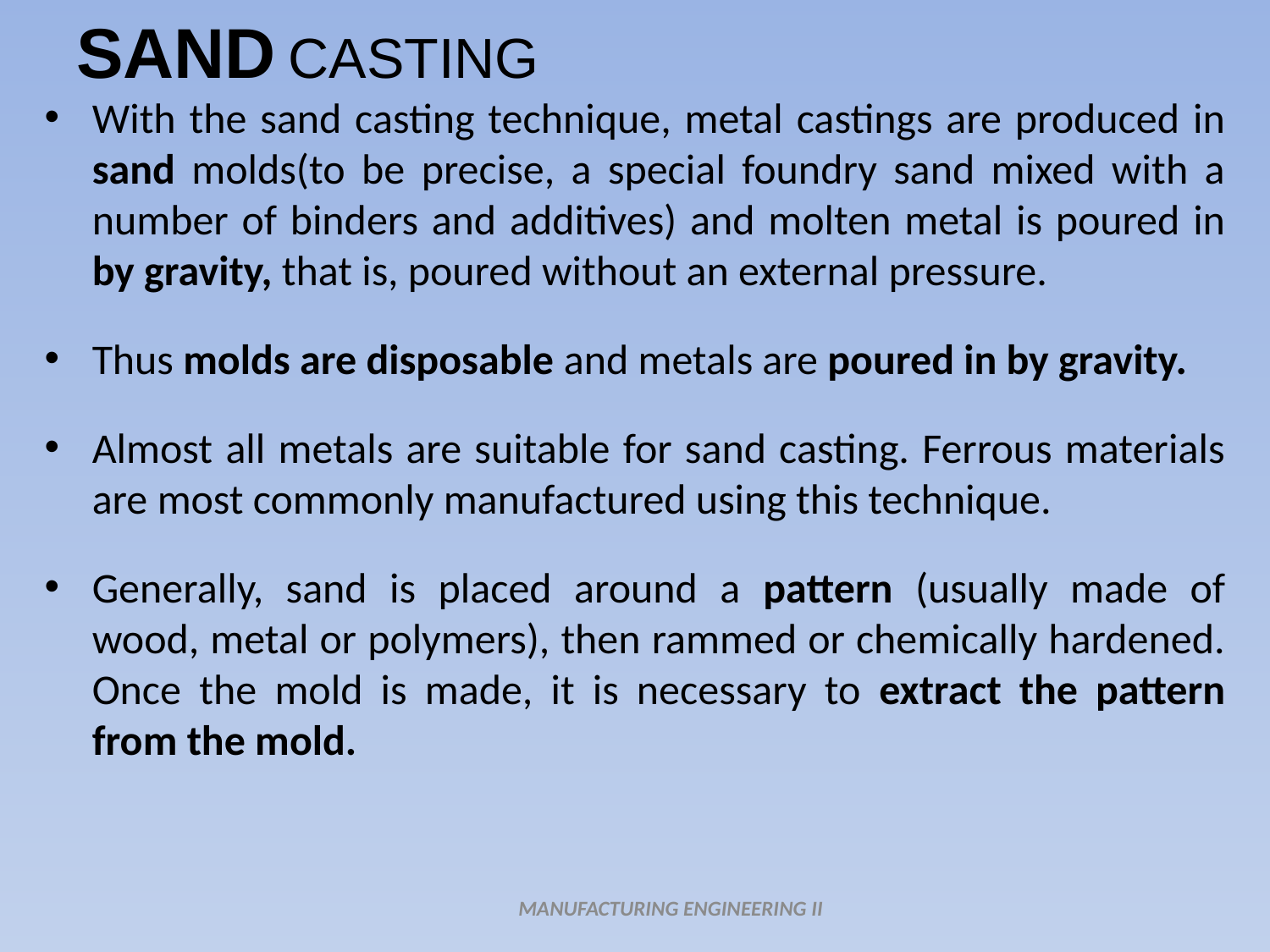

# SAND CASTING
With the sand casting technique, metal castings are produced in sand molds(to be precise, a special foundry sand mixed with a number of binders and additives) and molten metal is poured in by gravity, that is, poured without an external pressure.

Thus molds are disposable and metals are poured in by gravity.

Almost all metals are suitable for sand casting. Ferrous materials are most commonly manufactured using this technique.

Generally, sand is placed around a pattern (usually made of wood, metal or polymers), then rammed or chemically hardened. Once the mold is made, it is necessary to extract the pattern from the mold.
MANUFACTURING ENGINEERING II